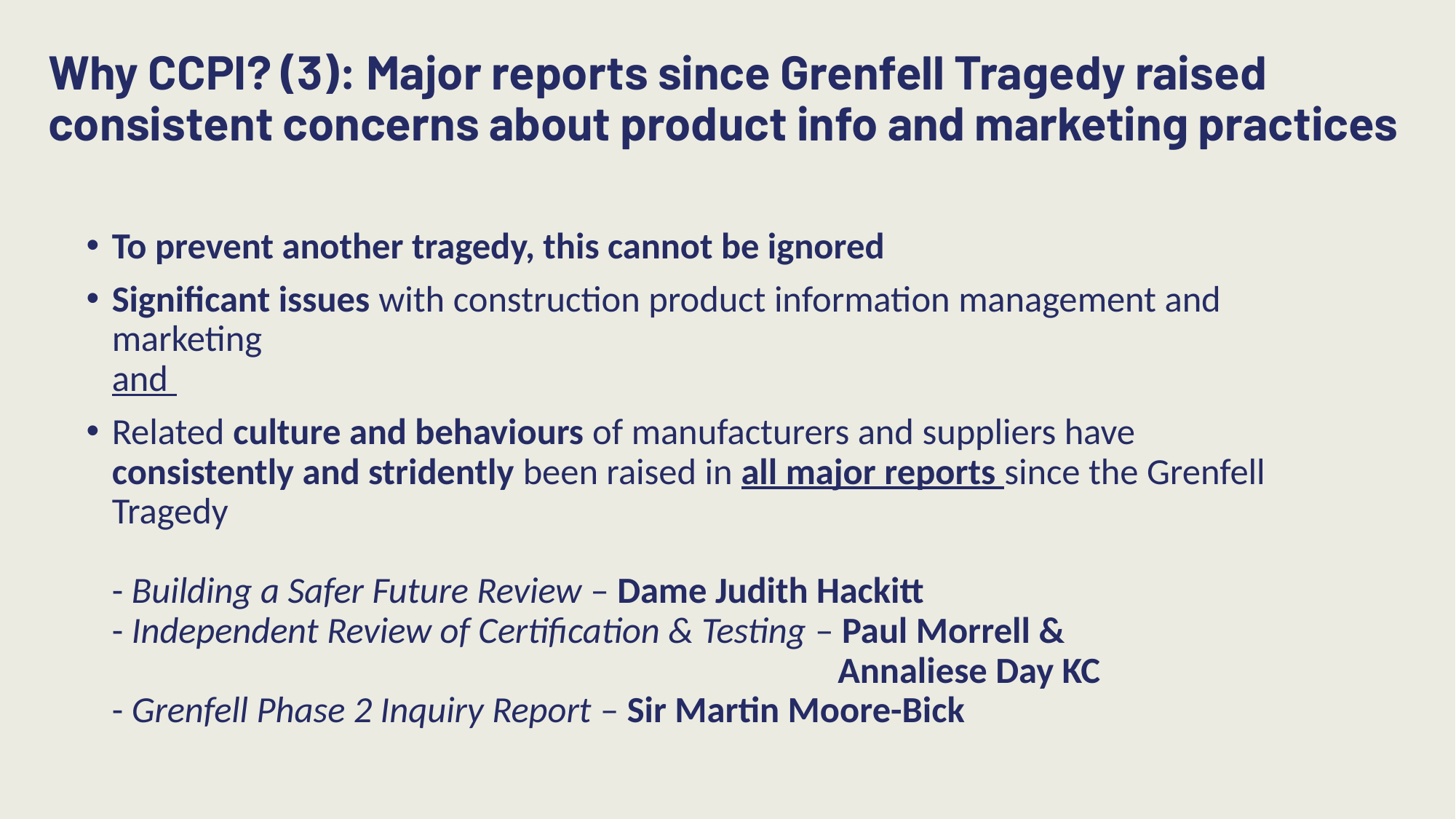

# Why CCPI? (3): Major reports since Grenfell Tragedy raised consistent concerns about product info and marketing practices
To prevent another tragedy, this cannot be ignored
Significant issues with construction product information management and marketing
and
Related culture and behaviours of manufacturers and suppliers have consistently and stridently been raised in all major reports since the Grenfell Tragedy
- Building a Safer Future Review – Dame Judith Hackitt
- Independent Review of Certification & Testing – Paul Morrell &
                                                                                       Annaliese Day KC
- Grenfell Phase 2 Inquiry Report – Sir Martin Moore-Bick